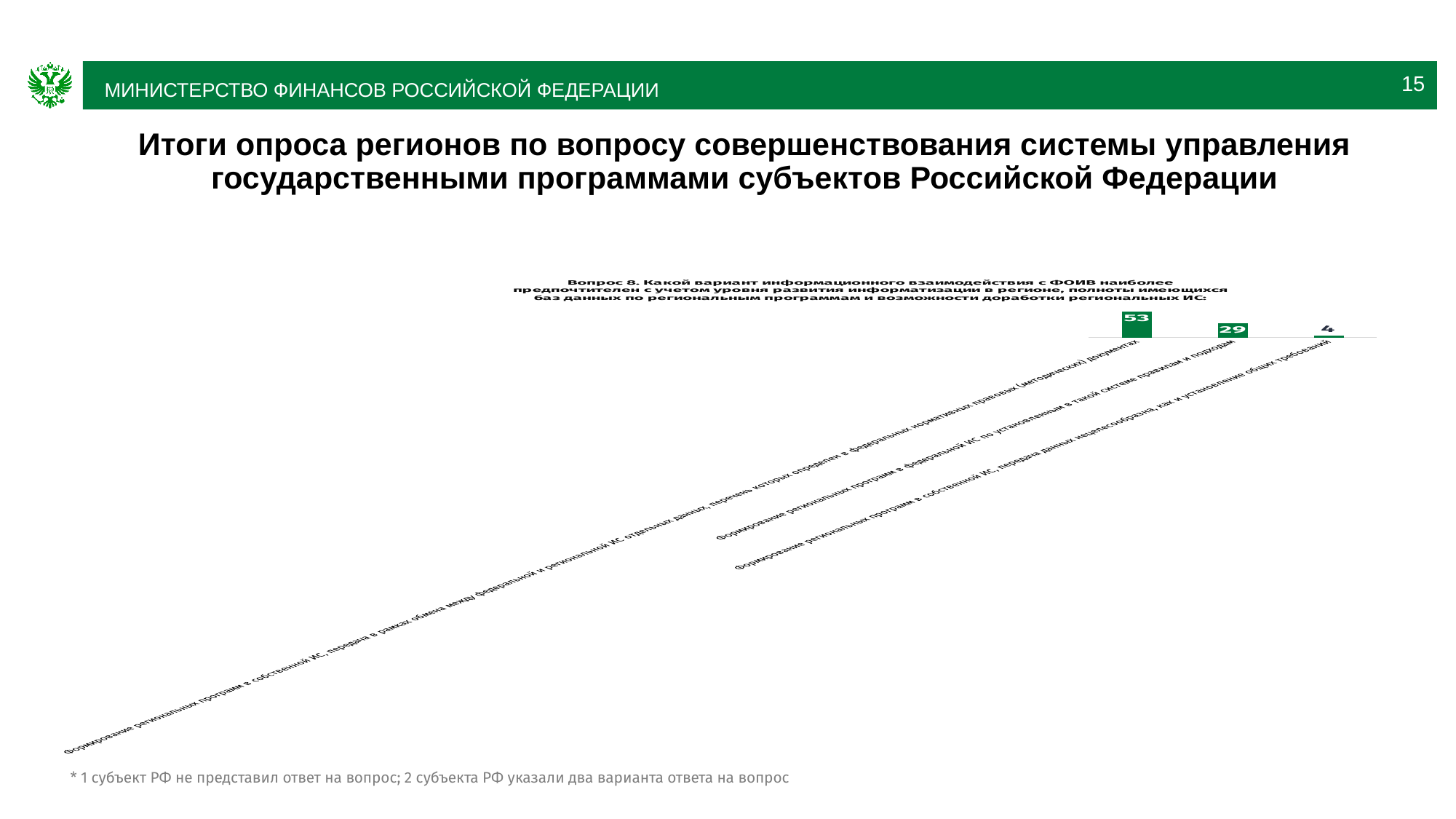

15
# Итоги опроса регионов по вопросу совершенствования системы управления государственными программами субъектов Российской Федерации

### Chart:

| Category | Вопрос 8. Какой вариант информационного взаимодействия с ФОИВ наиболее предпочтителен с учетом уровня развития информатизации в регионе, полноты имеющихся баз данных по региональным программам и возможности доработки региональных ИС: |
|---|---|
| Формирование региональных программ в собственной ИС, передача в рамках обмена между федеральной и региональной ИС отдельных данных, перечень которых определен в федеральных нормативных правовых (методических) документах | 53.0 |
| Формирование региональных программ в федеральной ИС по установленным в такой системе правилам и подходам | 29.0 |
| Формирование региональных программ в собственной ИС, передача данных нецелесообразна, как и установление общих требований | 4.0 |
* 1 субъект РФ не представил ответ на вопрос; 2 субъекта РФ указали два варианта ответа на вопрос